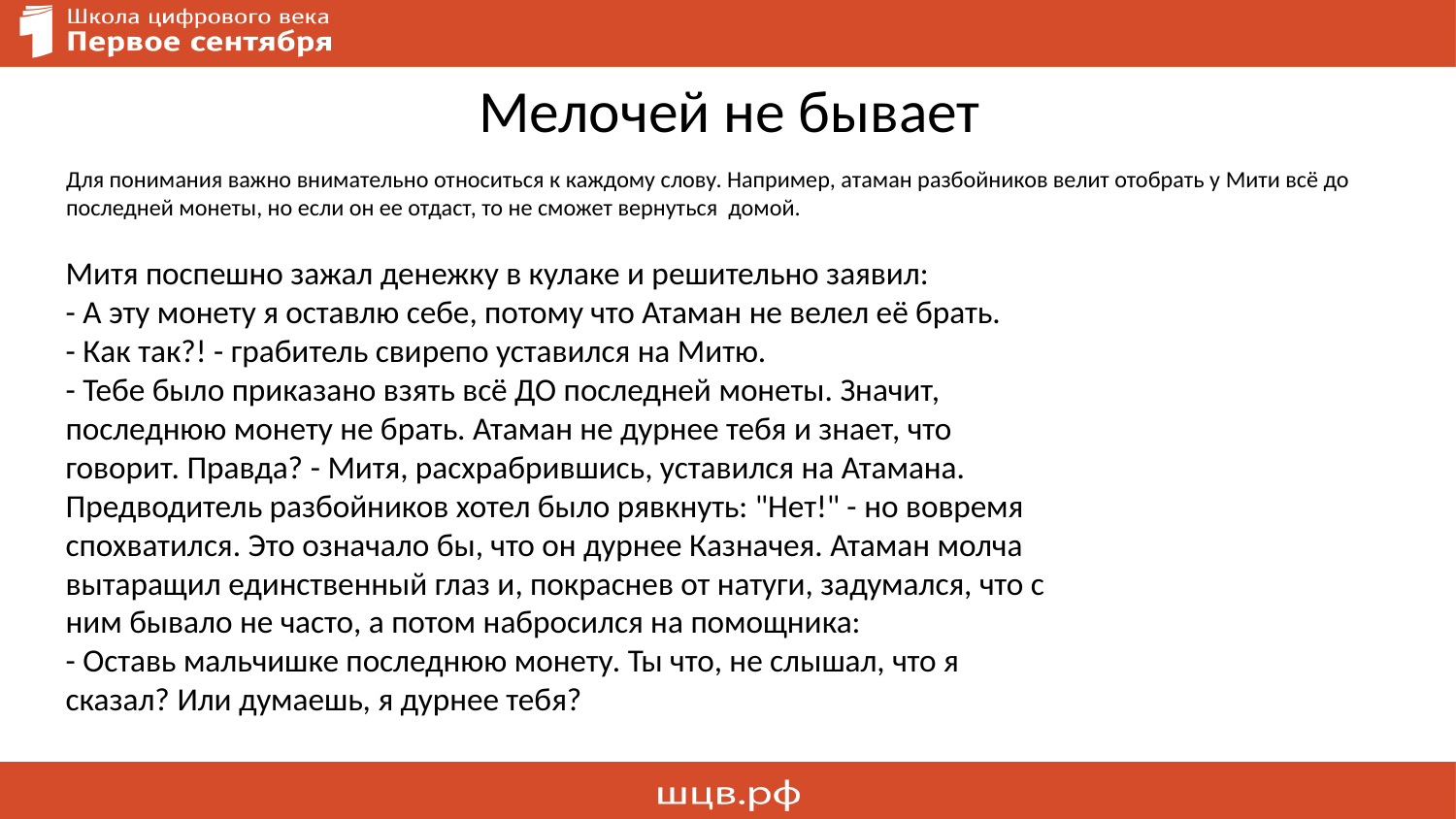

# Мелочей не бывает
Для понимания важно внимательно относиться к каждому слову. Например, атаман разбойников велит отобрать у Мити всё до последней монеты, но если он ее отдаст, то не сможет вернуться  домой.

Митя поспешно зажал денежку в кулаке и решительно заявил:
- А эту монету я оставлю себе, потому что Атаман не велел её брать.
- Как так?! - грабитель свирепо уставился на Митю.
- Тебе было приказано взять всё ДО последней монеты. Значит, последнюю монету не брать. Атаман не дурнее тебя и знает, что говорит. Правда? - Митя, расхрабрившись, уставился на Атамана.
Предводитель разбойников хотел было рявкнуть: "Нет!" - но вовремя спохватился. Это означало бы, что он дурнее Казначея. Атаман молча вытаращил единственный глаз и, покраснев от натуги, задумался, что с ним бывало не часто, а потом набросился на помощника:
- Оставь мальчишке последнюю монету. Ты что, не слышал, что я сказал? Или думаешь, я дурнее тебя?